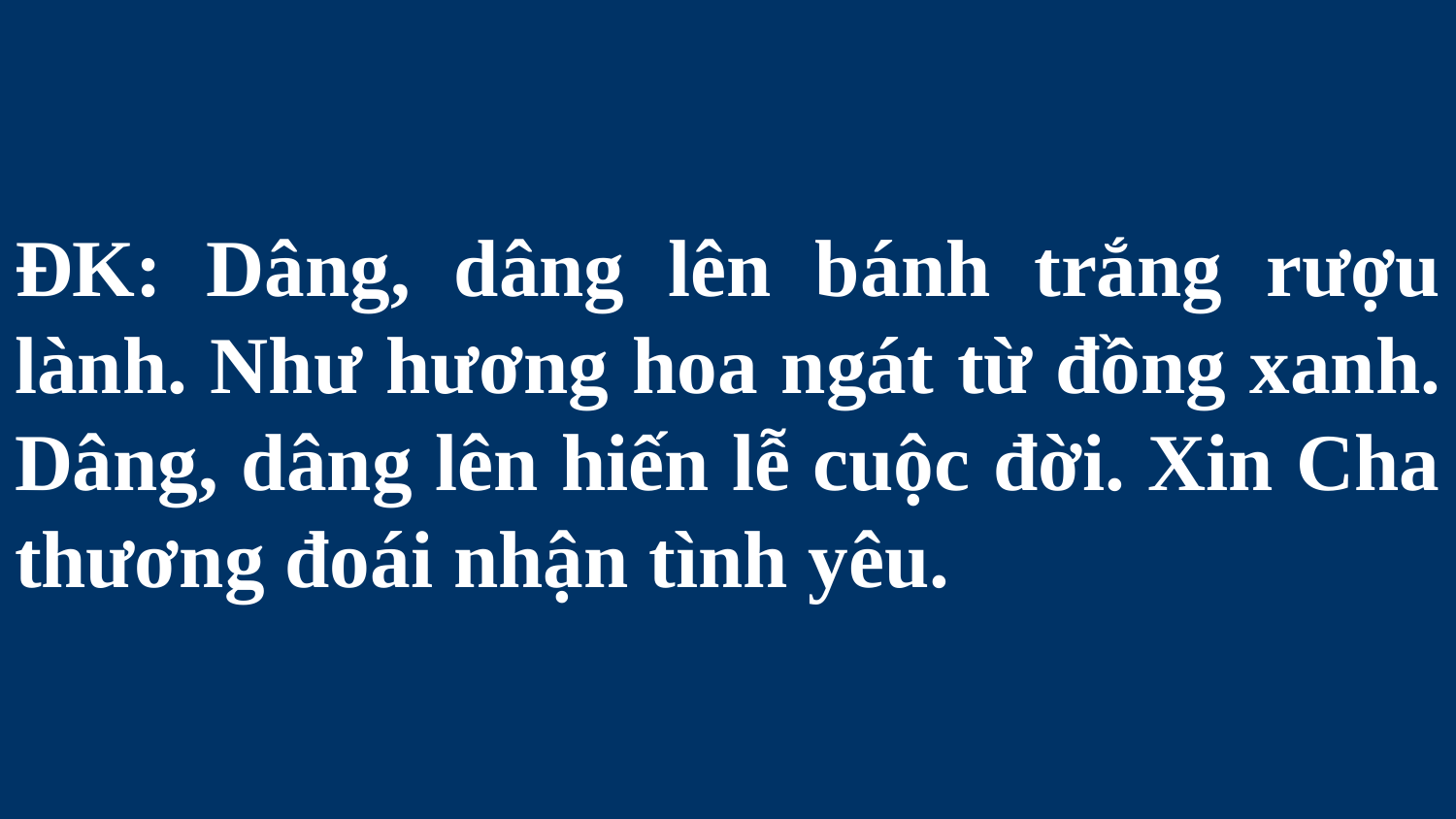

# ĐK: Dâng, dâng lên bánh trắng rượu lành. Như hương hoa ngát từ đồng xanh. Dâng, dâng lên hiến lễ cuộc đời. Xin Cha thương đoái nhận tình yêu.